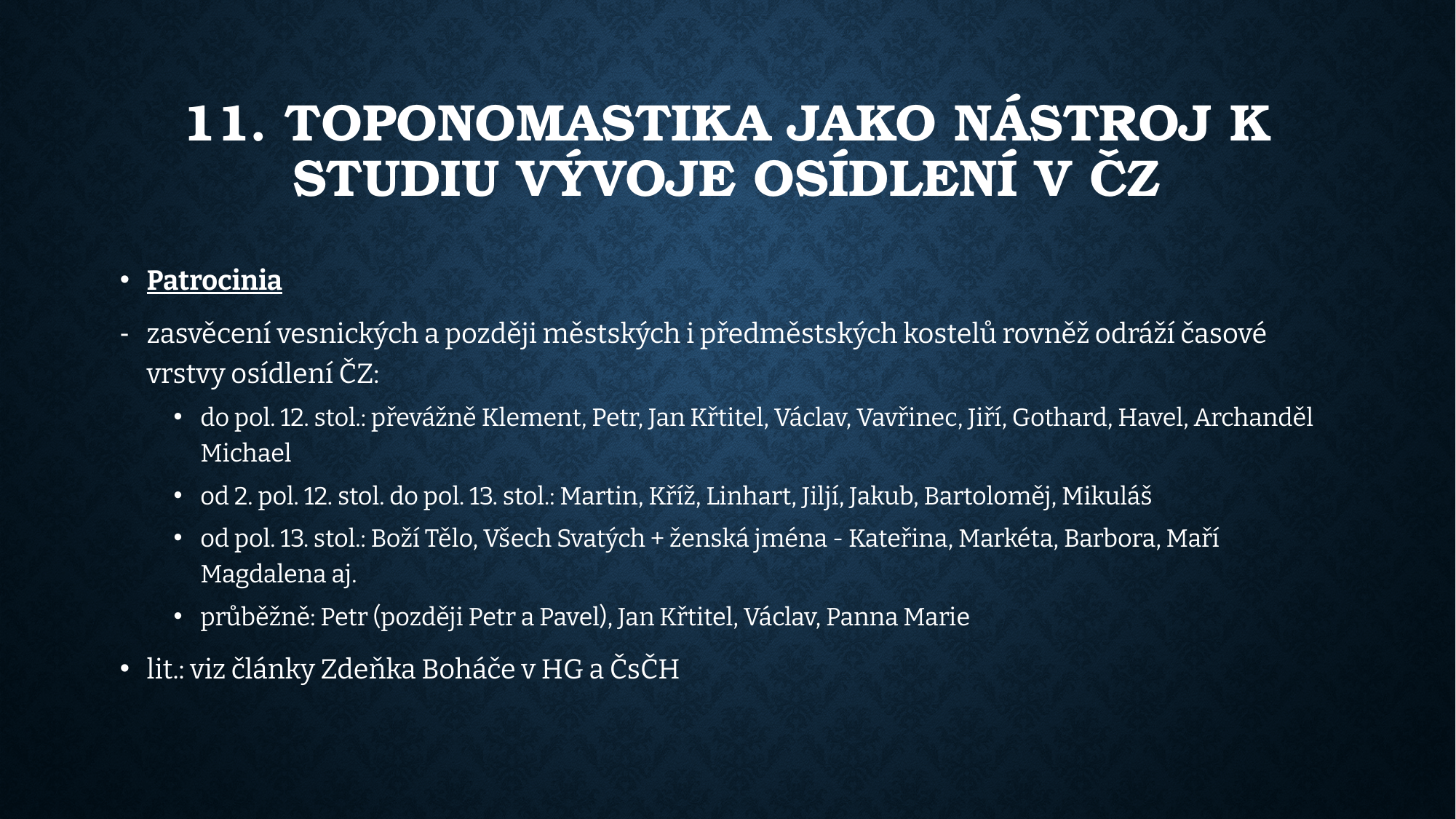

# 11. toponomastika jako nástroj k studiu vývoje osídlení v ČZ
Patrocinia
zasvěcení vesnických a později městských i předměstských kostelů rovněž odráží časové vrstvy osídlení ČZ:
do pol. 12. stol.: převážně Klement, Petr, Jan Křtitel, Václav, Vavřinec, Jiří, Gothard, Havel, Archanděl Michael
od 2. pol. 12. stol. do pol. 13. stol.: Martin, Kříž, Linhart, Jiljí, Jakub, Bartoloměj, Mikuláš
od pol. 13. stol.: Boží Tělo, Všech Svatých + ženská jména - Kateřina, Markéta, Barbora, Maří Magdalena aj.
průběžně: Petr (později Petr a Pavel), Jan Křtitel, Václav, Panna Marie
lit.: viz články Zdeňka Boháče v HG a ČsČH